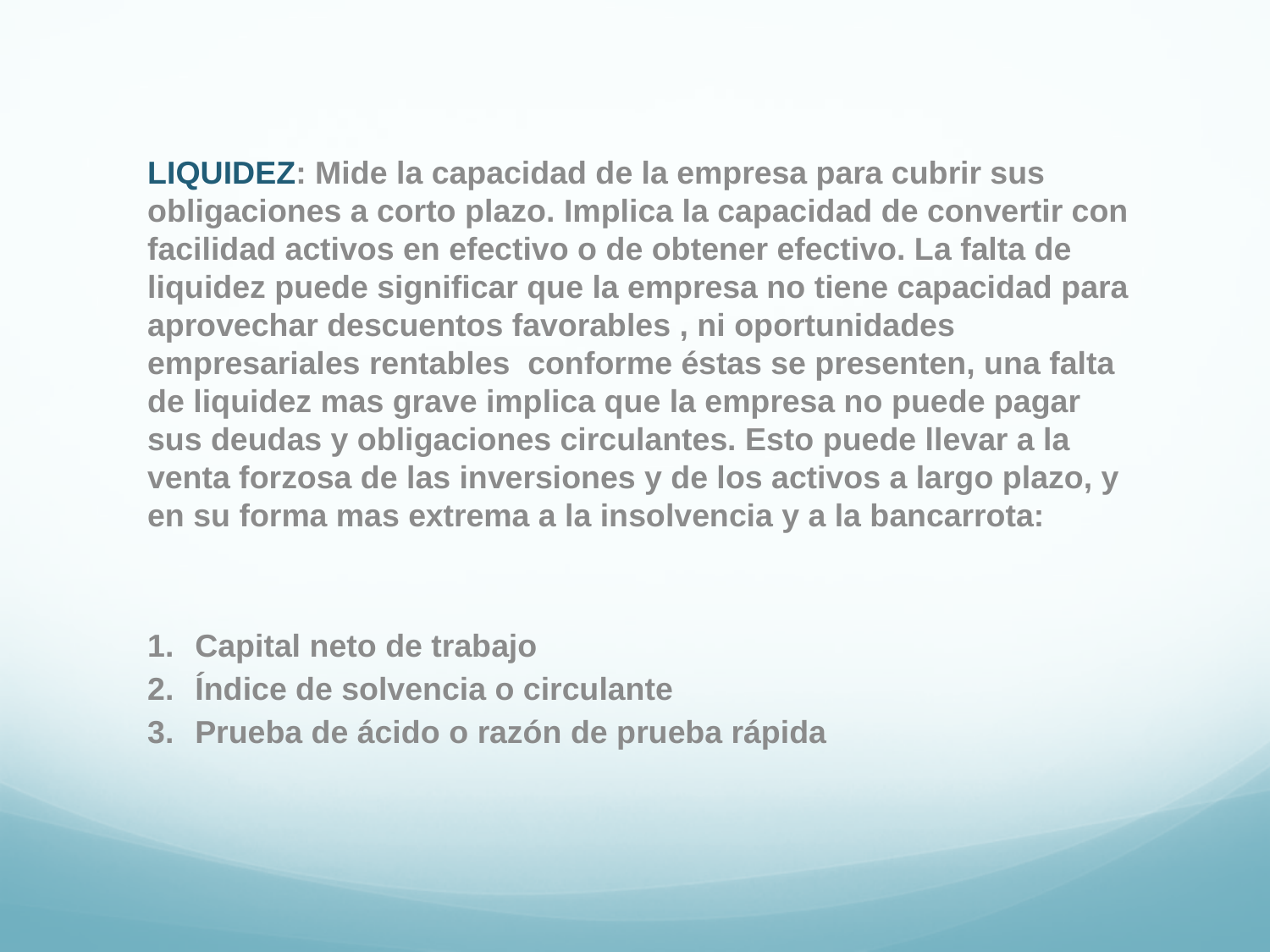

LIQUIDEZ: Mide la capacidad de la empresa para cubrir sus obligaciones a corto plazo. Implica la capacidad de convertir con facilidad activos en efectivo o de obtener efectivo. La falta de liquidez puede significar que la empresa no tiene capacidad para aprovechar descuentos favorables , ni oportunidades empresariales rentables  conforme éstas se presenten, una falta de liquidez mas grave implica que la empresa no puede pagar sus deudas y obligaciones circulantes. Esto puede llevar a la venta forzosa de las inversiones y de los activos a largo plazo, y en su forma mas extrema a la insolvencia y a la bancarrota:

Capital neto de trabajo
Índice de solvencia o circulante
Prueba de ácido o razón de prueba rápida